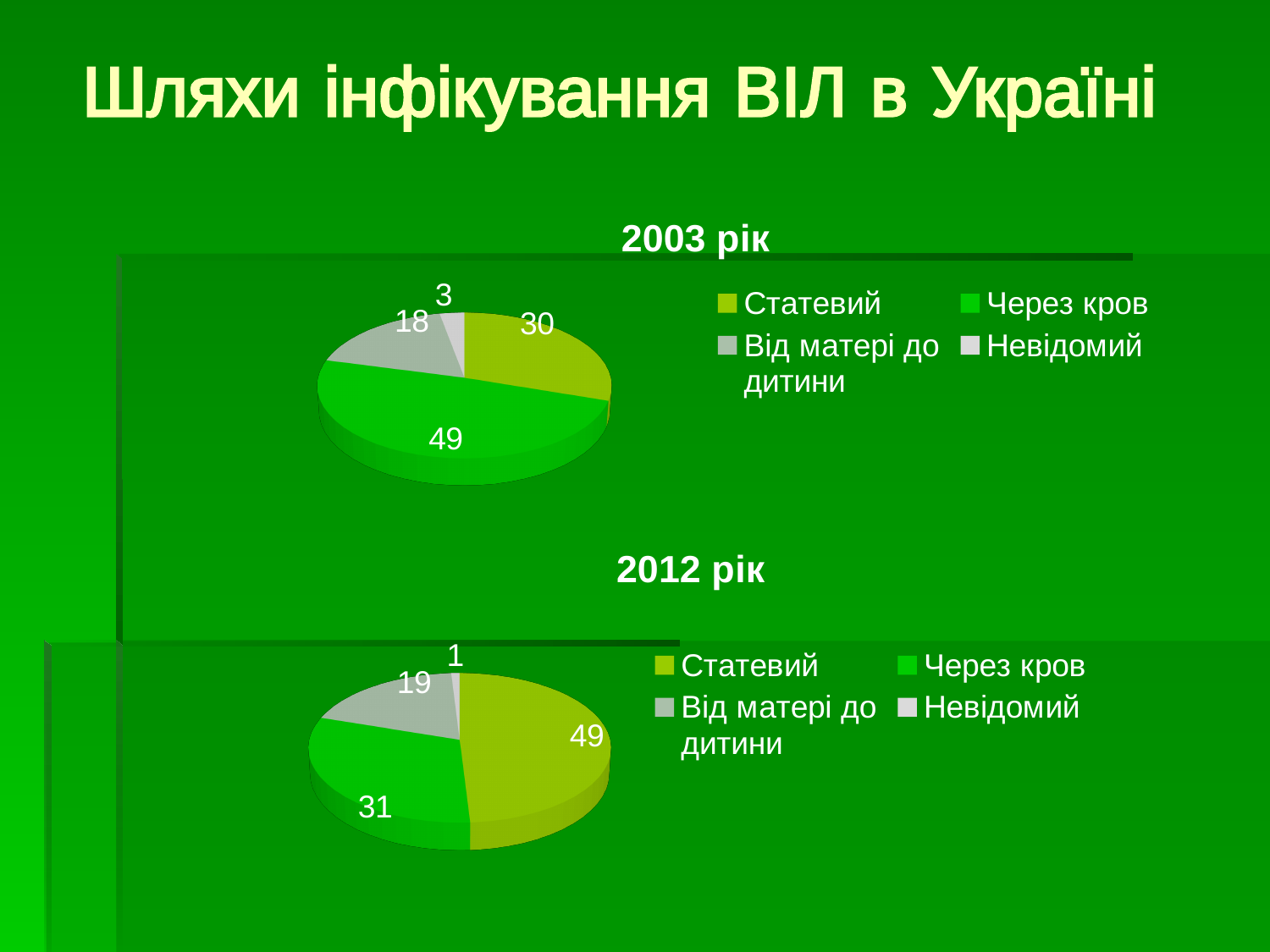

Шляхи інфікування ВІЛ в Україні

[unsupported chart]

[unsupported chart]